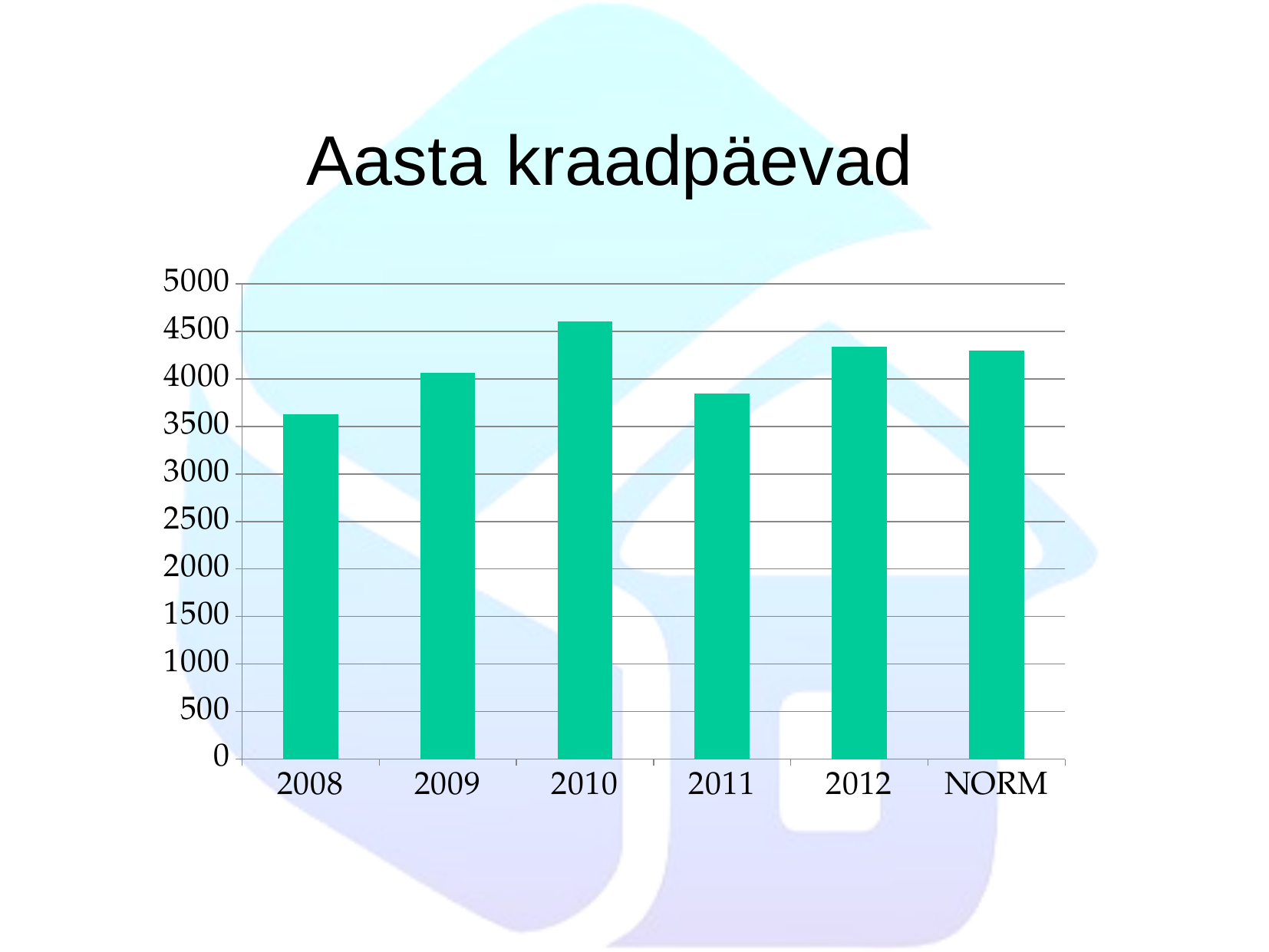

Aasta kraadpäevad

### Chart

| Category |  |
|---|---|
| 2008 | 3629.0 |
| 2009 | 4064.0 |
| 2010 | 4608.0 |
| 2011 | 3844.0 |
| 2012 | 4338.0 |
| NORM | 4295.0 |